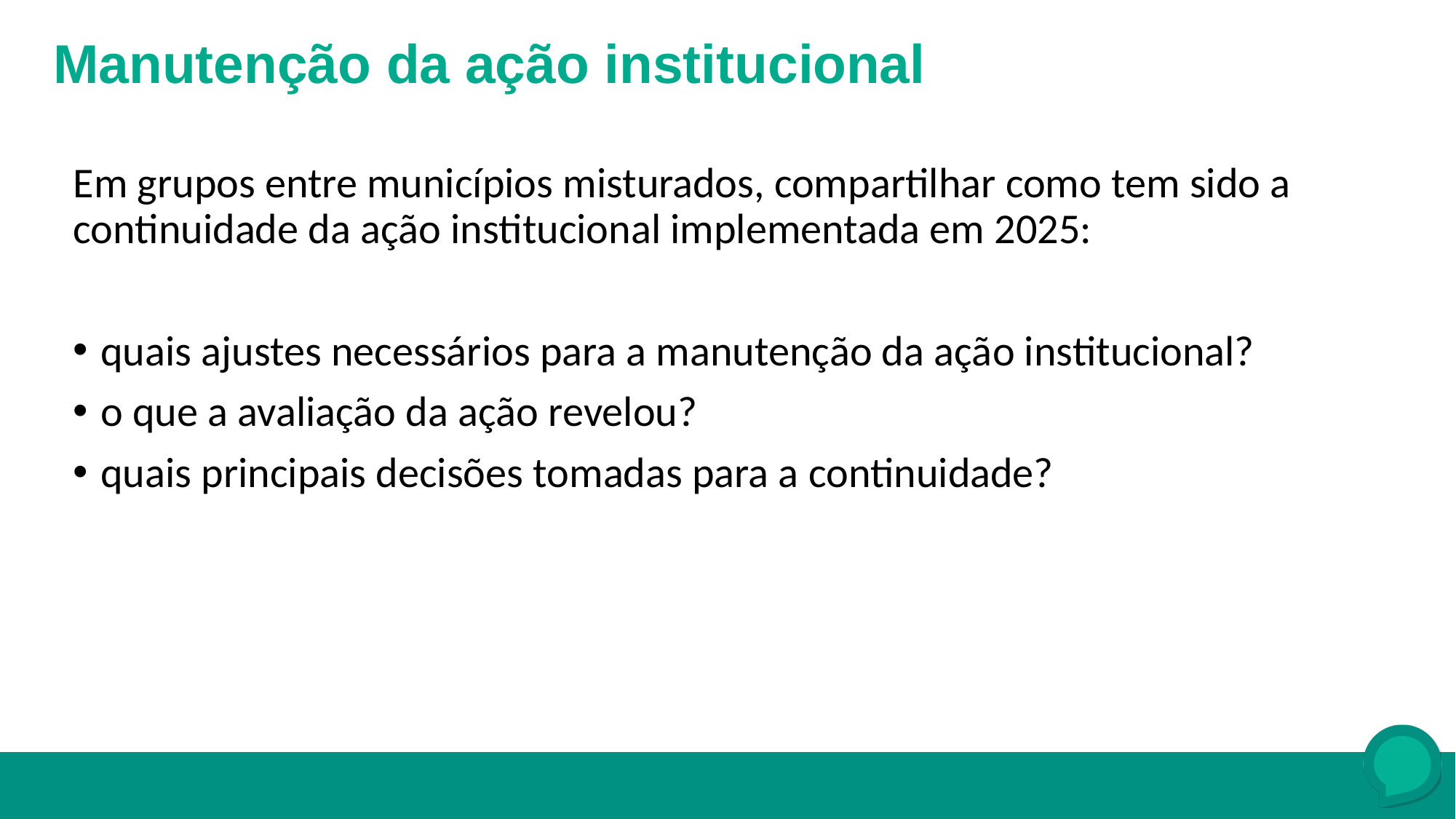

Manutenção da ação institucional
Em grupos entre municípios misturados, compartilhar como tem sido a continuidade da ação institucional implementada em 2025:

quais ajustes necessários para a manutenção da ação institucional?
o que a avaliação da ação revelou?
quais principais decisões tomadas para a continuidade?